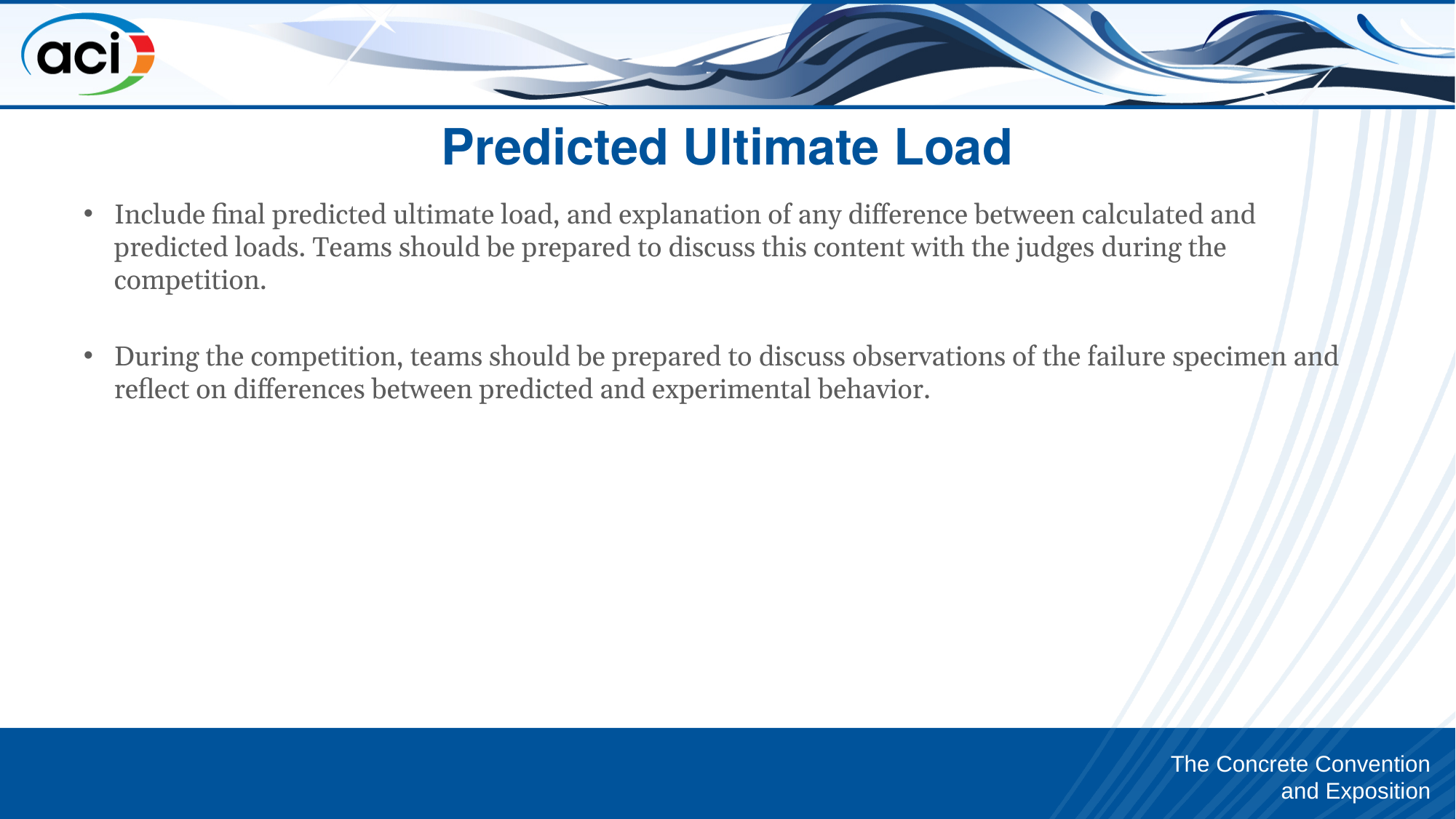

# Predicted Ultimate Load
Include final predicted ultimate load, and explanation of any difference between calculated and predicted loads. Teams should be prepared to discuss this content with the judges during the competition.

During the competition, teams should be prepared to discuss observations of the failure specimen and reflect on differences between predicted and experimental behavior.